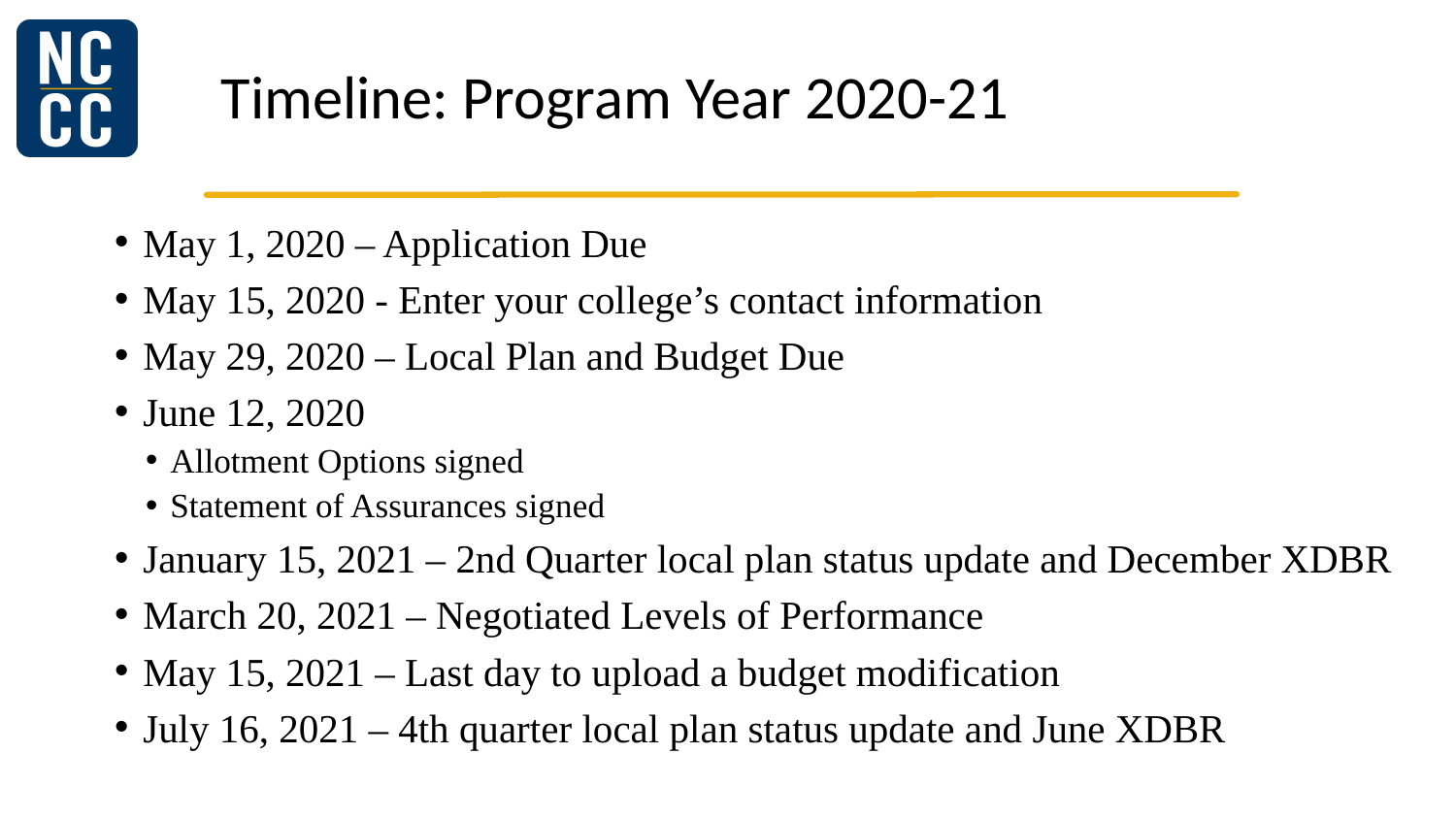

# Timeline: Program Year 2020-21
May 1, 2020 – Application Due
May 15, 2020 - Enter your college’s contact information
May 29, 2020 – Local Plan and Budget Due
June 12, 2020
Allotment Options signed
Statement of Assurances signed
January 15, 2021 – 2nd Quarter local plan status update and December XDBR
March 20, 2021 – Negotiated Levels of Performance
May 15, 2021 – Last day to upload a budget modification
July 16, 2021 – 4th quarter local plan status update and June XDBR